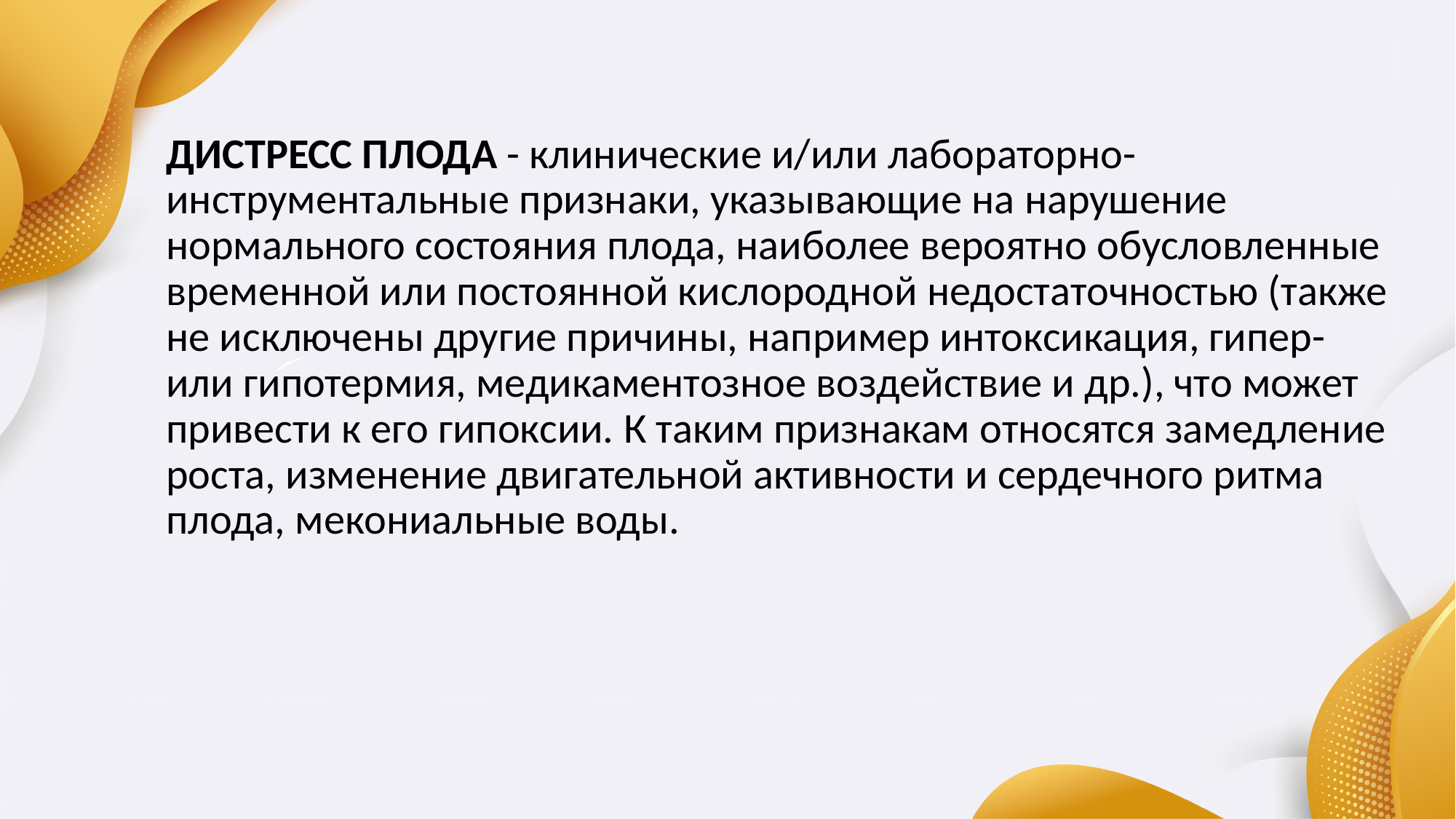

ДИСТРЕСС ПЛОДА - клинические и/или лабораторно-инструментальные признаки, указывающие на нарушение нормального состояния плода, наиболее вероятно обусловленные временной или постоянной кислородной недостаточностью (также не исключены другие причины, например интоксикация, гипер- или гипотермия, медикаментозное воздействие и др.), что может привести к его гипоксии. К таким признакам относятся замедление роста, изменение двигательной активности и сердечного ритма плода, мекониальные воды.